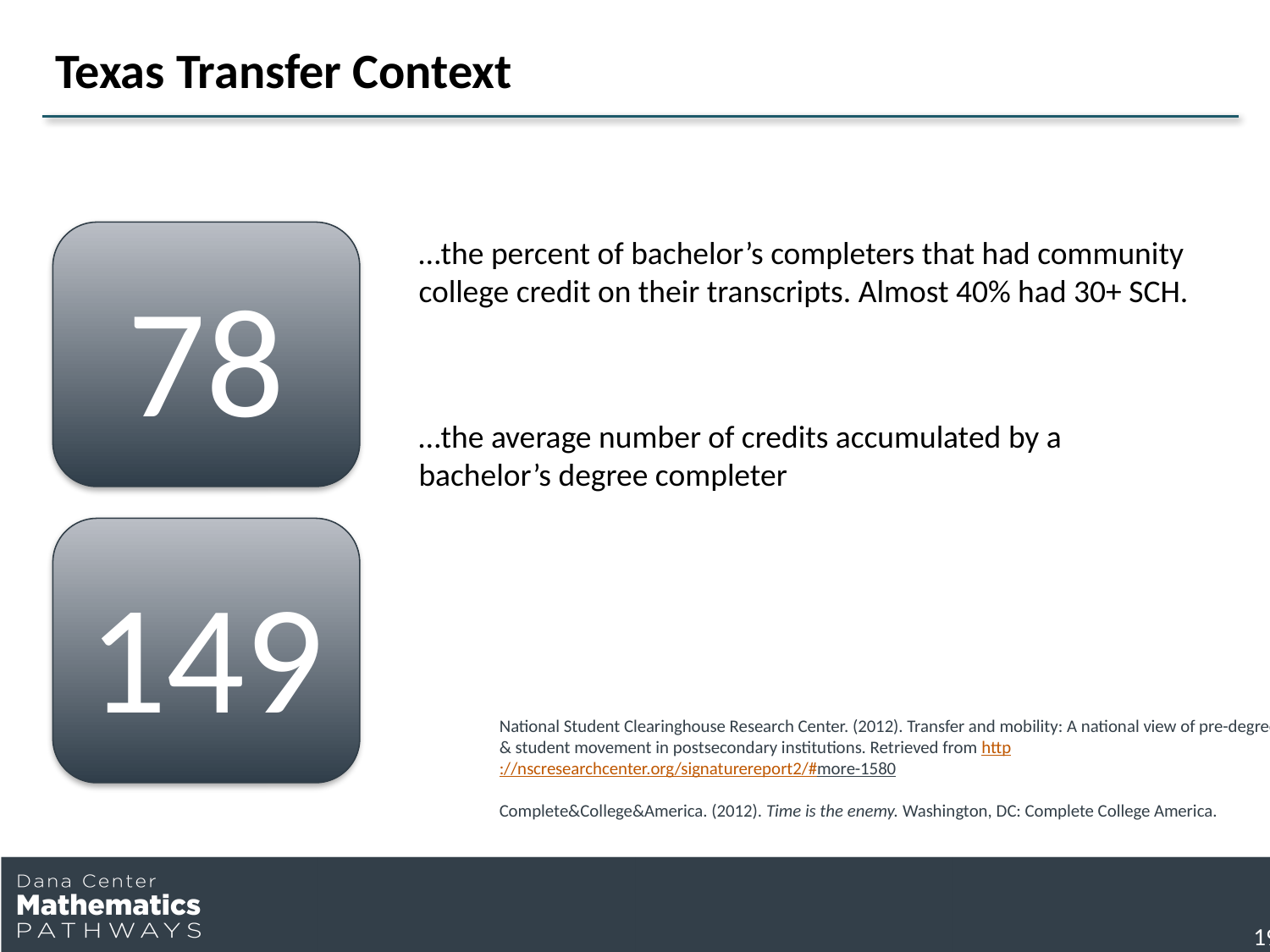

# Texas Transfer Context
…the percent of bachelor’s completers that had community college credit on their transcripts. Almost 40% had 30+ SCH.

…the average number of credits accumulated by a bachelor’s degree completer
78
149
National Student Clearinghouse Research Center. (2012). Transfer and mobility: A national view of pre-degree & student movement in postsecondary institutions. Retrieved from http://nscresearchcenter.org/signaturereport2/#more-1580

Complete&College&America. (2012). Time is the enemy. Washington, DC: Complete College America.

19